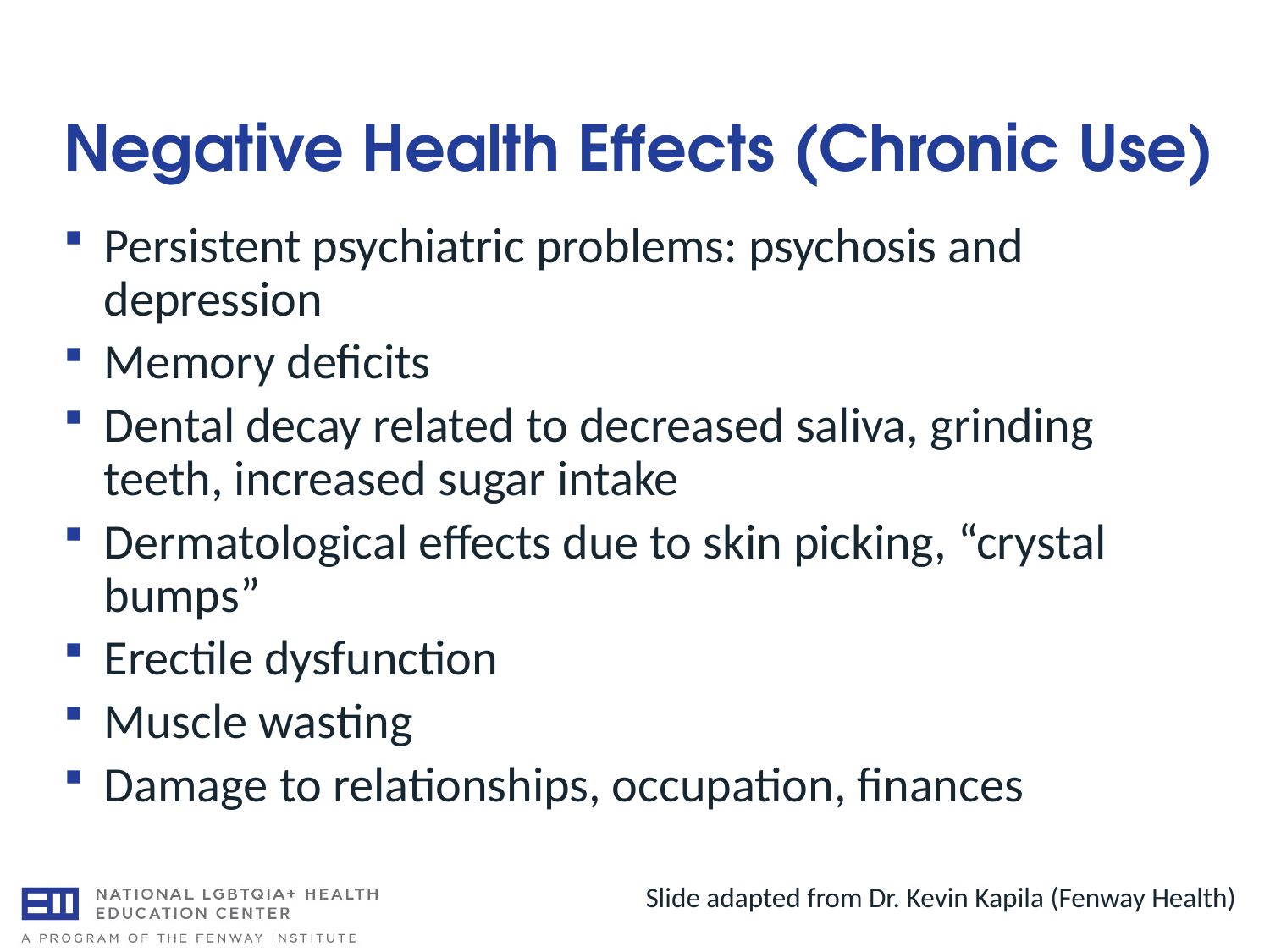

# Negative Health Effects (Chronic Use)
Persistent psychiatric problems: psychosis and depression
Memory deficits
Dental decay related to decreased saliva, grinding teeth, increased sugar intake
Dermatological effects due to skin picking, “crystal bumps”
Erectile dysfunction
Muscle wasting
Damage to relationships, occupation, finances
Slide adapted from Dr. Kevin Kapila (Fenway Health)